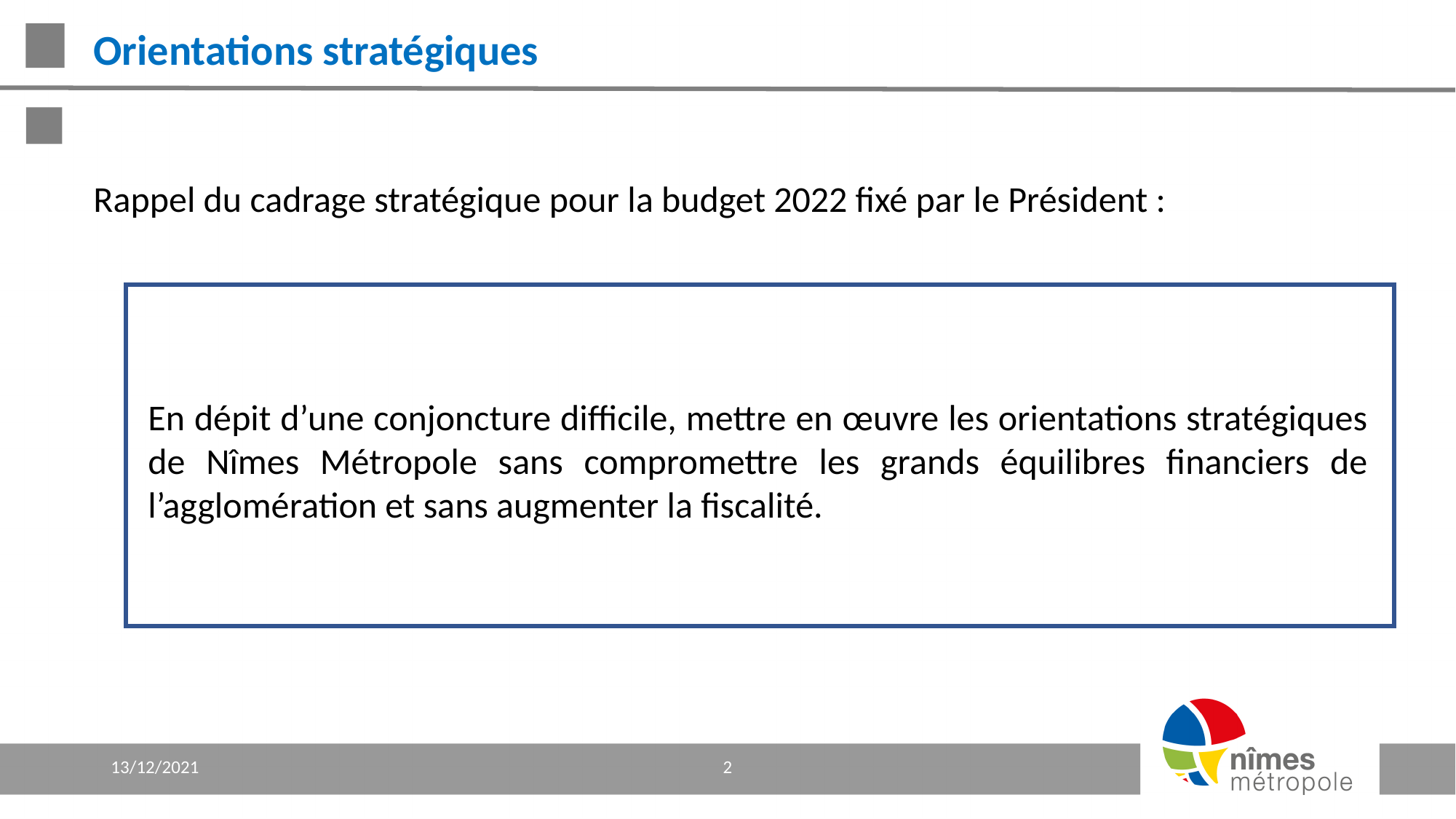

Orientations stratégiques

Rappel du cadrage stratégique pour la budget 2022 fixé par le Président :

En dépit d’une conjoncture difficile, mettre en œuvre les orientations stratégiques de Nîmes Métropole sans compromettre les grands équilibres financiers de l’agglomération et sans augmenter la fiscalité.

13/12/2021
2